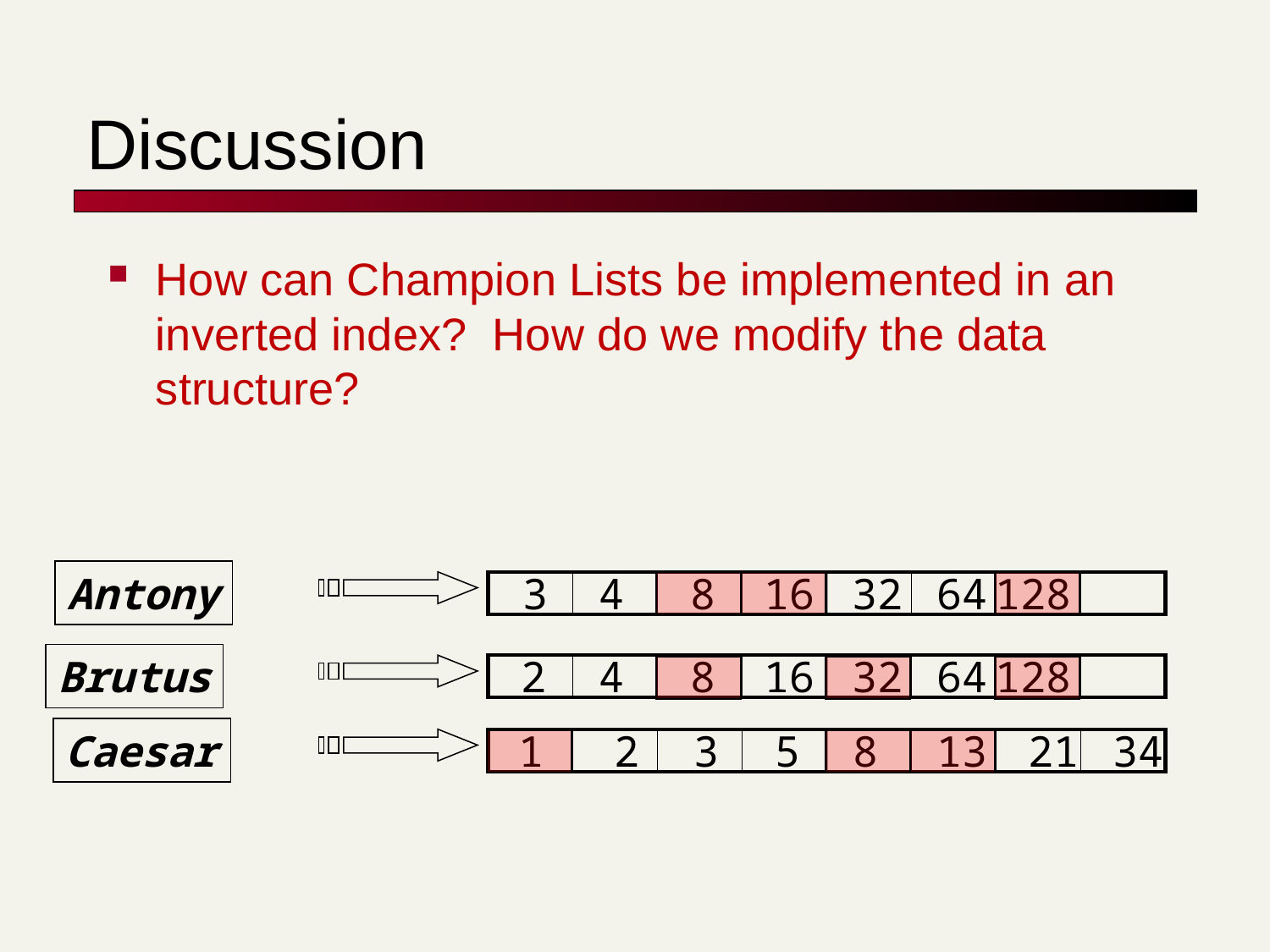

# Discussion
How can Champion Lists be implemented in an inverted index?  How do we modify the data structure?
Antony
3
4
8
16
32
64
128

Brutus
2
4
8
16
32
64
128

Caesar
1
2
3
5
8
13
21
34